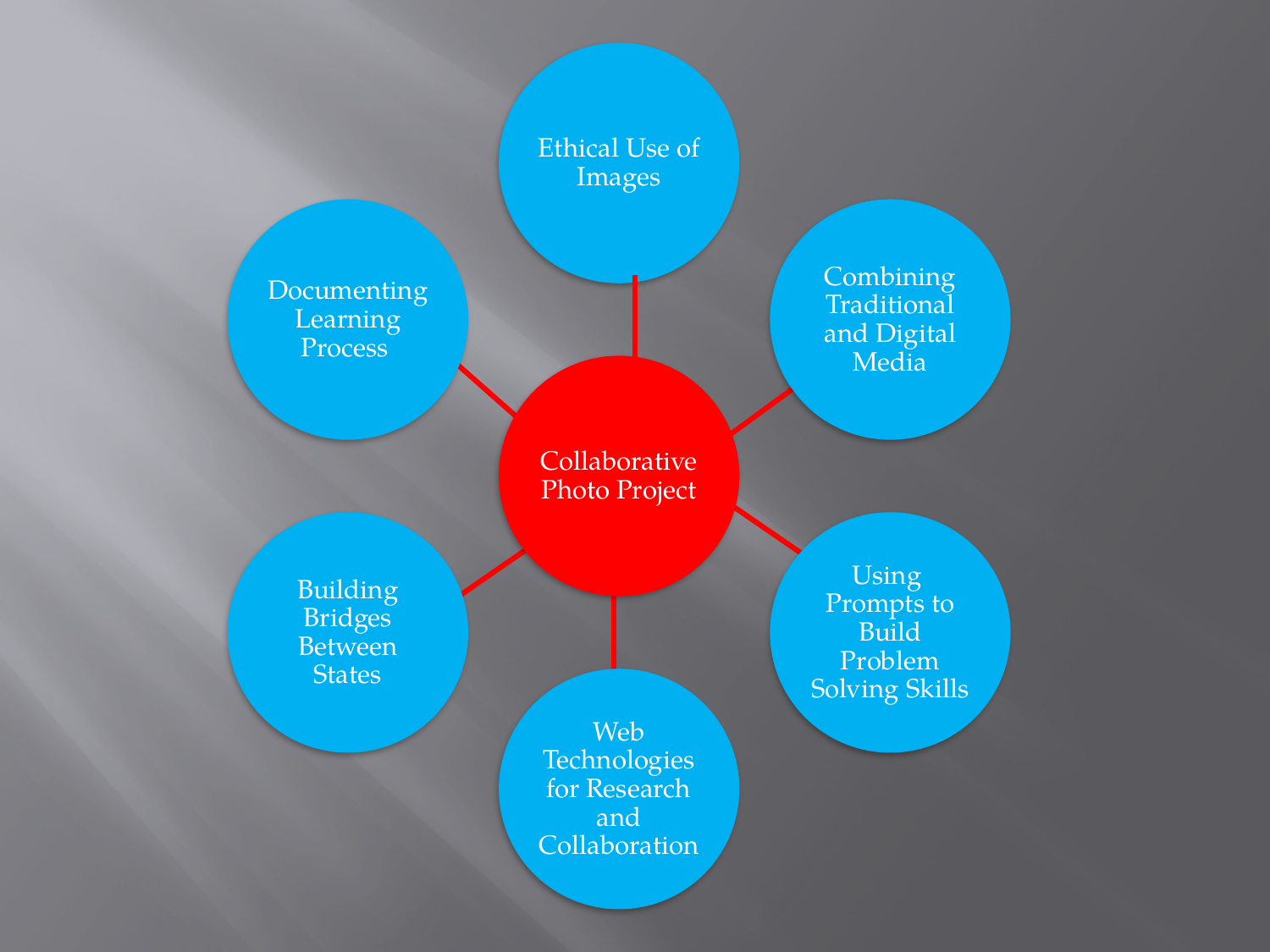

Collaborative Photo Project

Ethical Use of Images

Combining Traditional and Digital Media

Using  Prompts to Build Problem Solving Skills

Web Technologies for Research and Collaboration

Building Bridges Between States

Documenting Learning Process